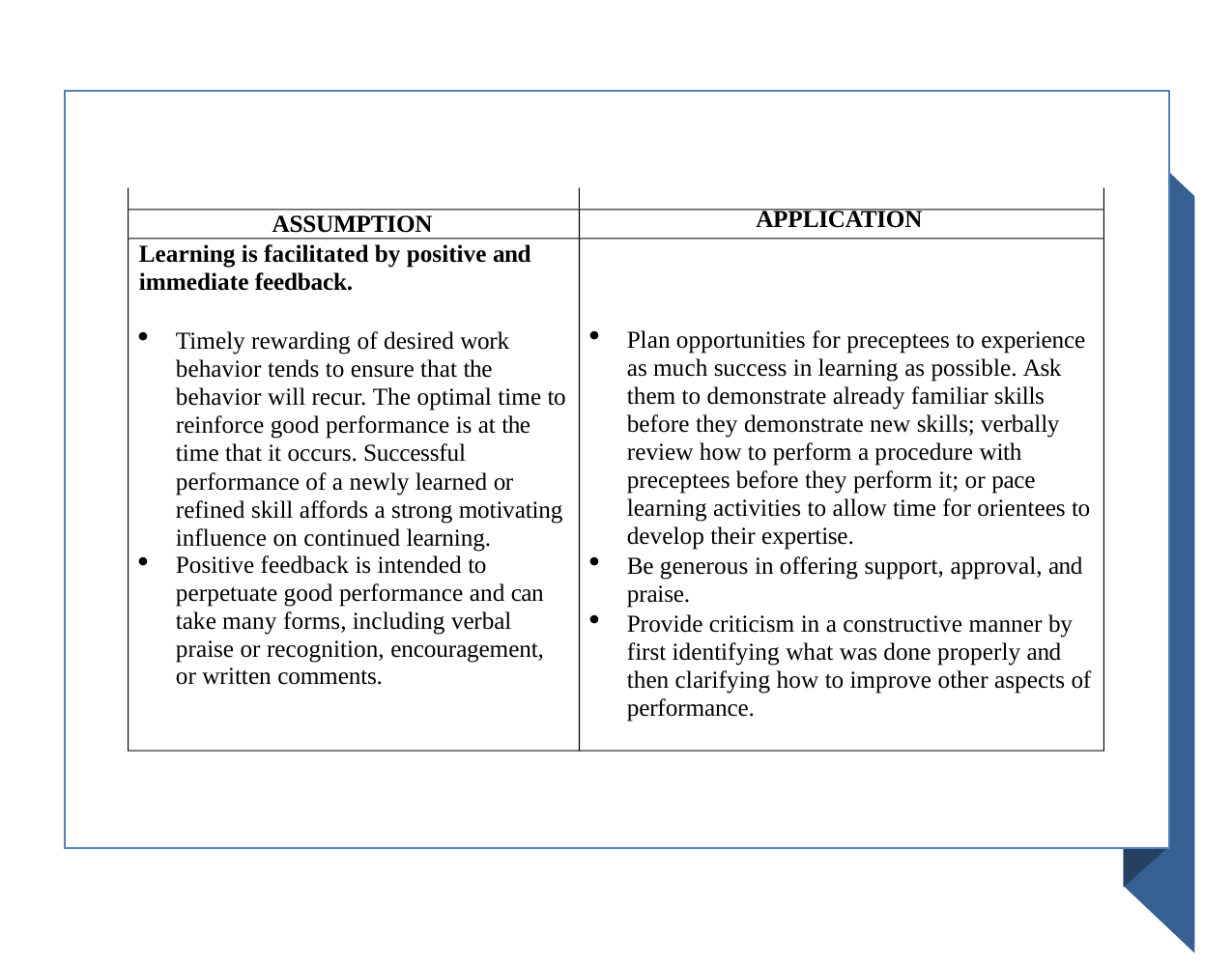

# APPLICATION
ASSUMPTION

Learning is facilitated by positive and immediate feedback.

Timely rewarding of desired work behavior tends to ensure that the behavior will recur. The optimal time to reinforce good performance is at the time that it occurs. Successful performance of a newly learned or refined skill affords a strong motivating influence on continued learning.
Positive feedback is intended to perpetuate good performance and can take many forms, including verbal praise or recognition, encouragement, or written comments.

Plan opportunities for preceptees to experience as much success in learning as possible. Ask them to demonstrate already familiar skills before they demonstrate new skills; verbally review how to perform a procedure with preceptees before they perform it; or pace learning activities to allow time for orientees to develop their expertise.
Be generous in offering support, approval, and praise.
Provide criticism in a constructive manner by first identifying what was done properly and then clarifying how to improve other aspects of performance.